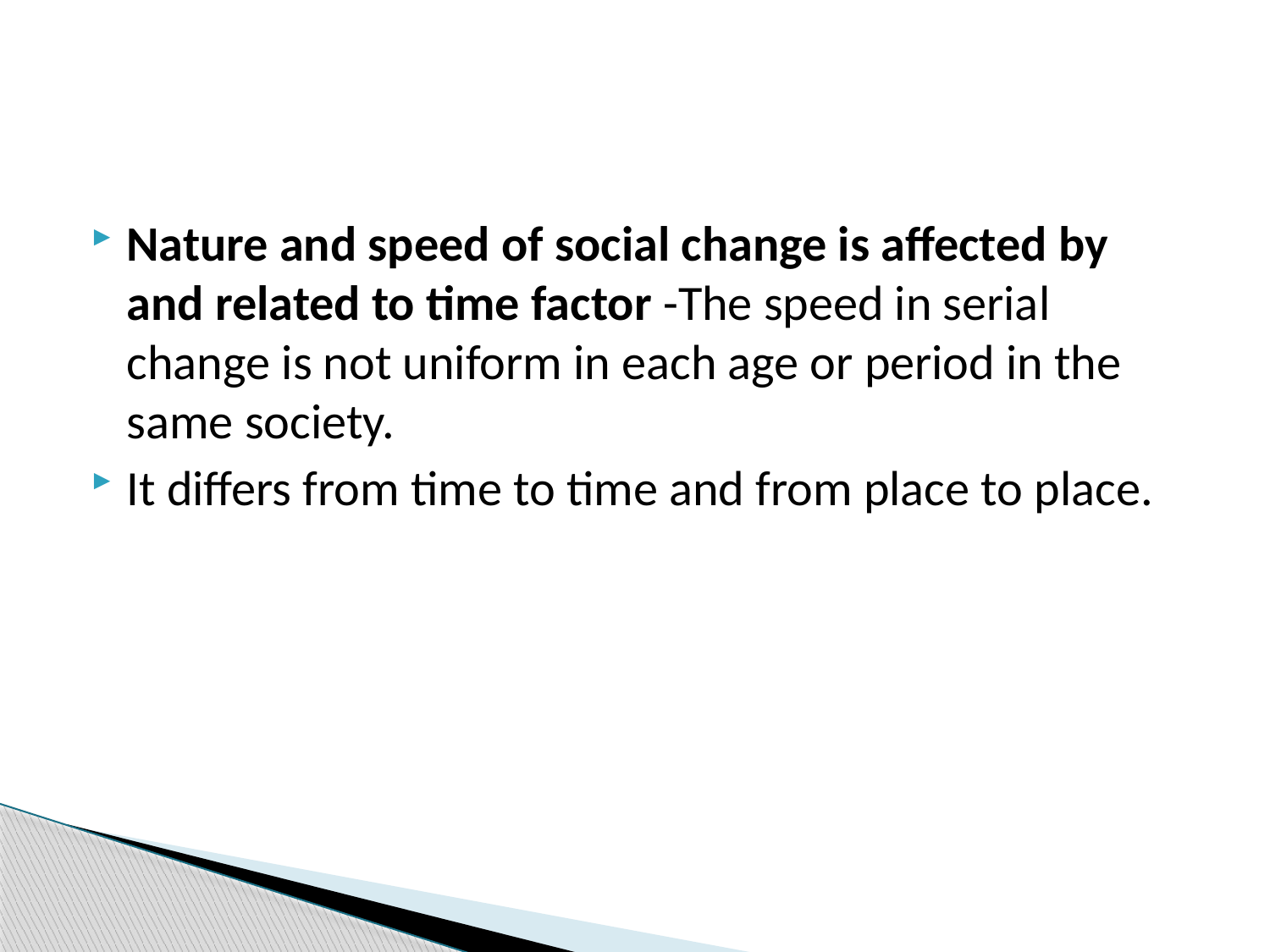

#
Nature and speed of social change is affected by and related to time factor -The speed in serial change is not uniform in each age or period in the same society.
It differs from time to time and from place to place.